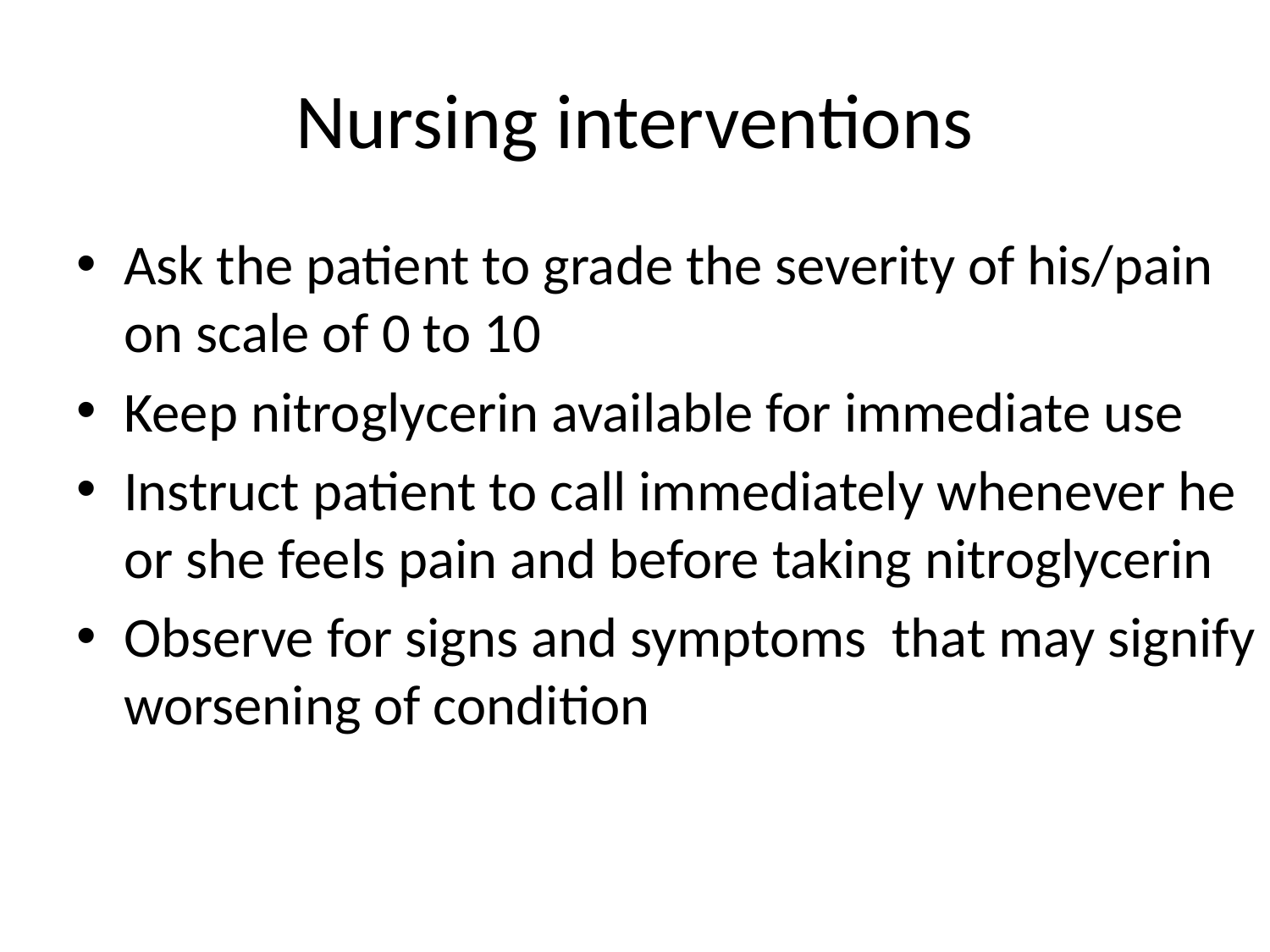

# Nursing interventions
Ask the patient to grade the severity of his/pain on scale of 0 to 10
Keep nitroglycerin available for immediate use
Instruct patient to call immediately whenever he or she feels pain and before taking nitroglycerin
Observe for signs and symptoms  that may signify worsening of condition